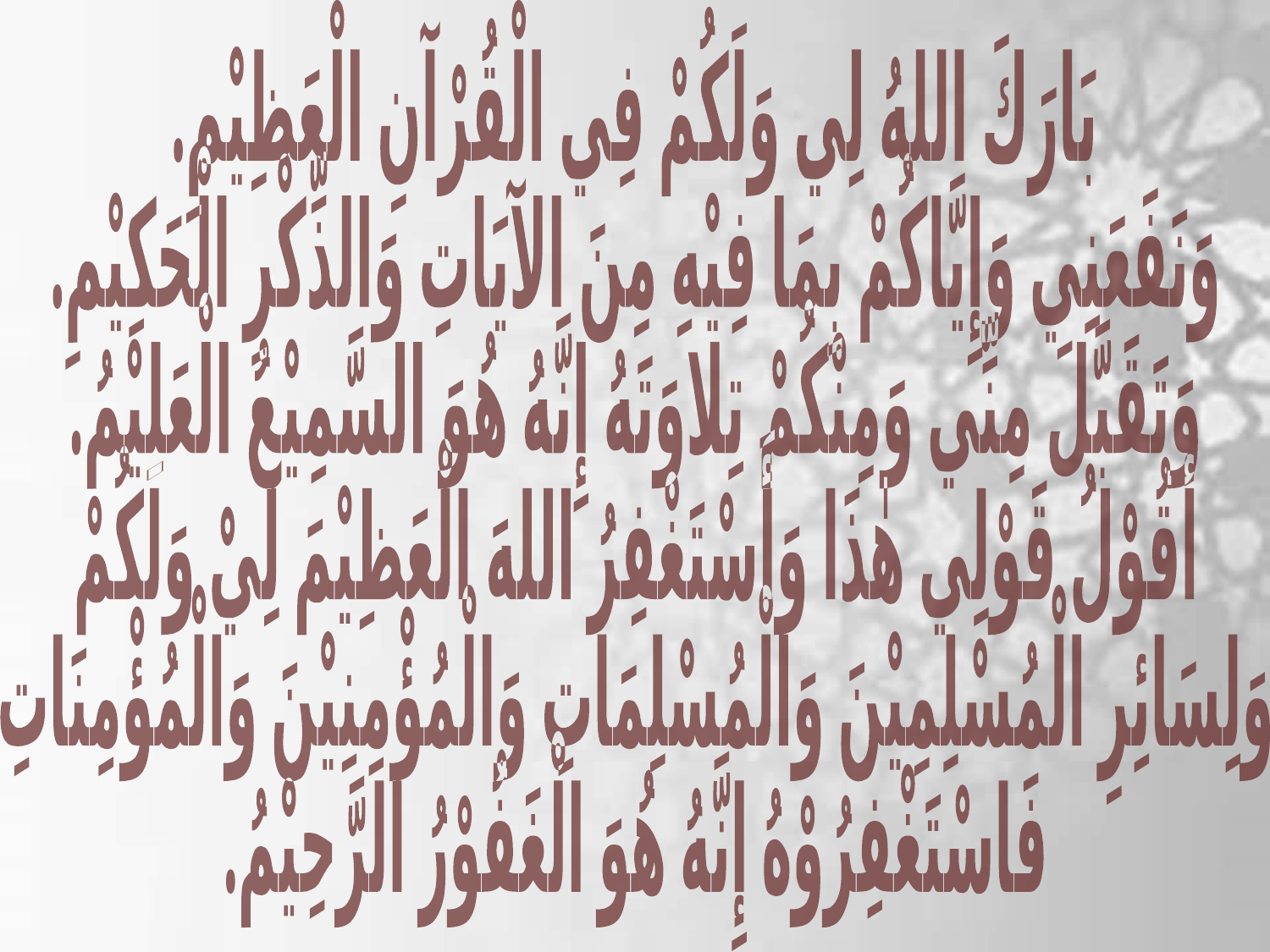

بَارَكَ اللهُ لِي وَلَكُمْ فِي الْقُرْآنِ الْعَظِيْمِ.
 وَنَفَعَنِي وَإِيَّاكُمْ بِمَا فِيْهِ مِنَ الآيَاتِ وَالذِّكْرِ الْحَكِيْمِ.
وَتَقَبَّلَ مِنِّي وَمِنْكُمْ تِلاوَتَهُ إِنَّهُ هُوَ السَّمِيْعُ الْعَلِيْمُ.
أقُوْلُ قَوْلِي هٰذَا وَأَسْتَغْفِرُ اللهَ الْعَظِيْمَ لِيْ وَلَكُمْ
 وَلِسَائِرِ الْمُسْلِمِيْنَ وَالْمُسْلِمَاتِ وَالْمُؤْمِنِيْنَ وَالْمُؤْمِنَاتِ
 فَاسْتَغْفِرُوْهُ إِنَّهُ هُوَ الْغَفُوْرُ الرَّحِيْمُ.